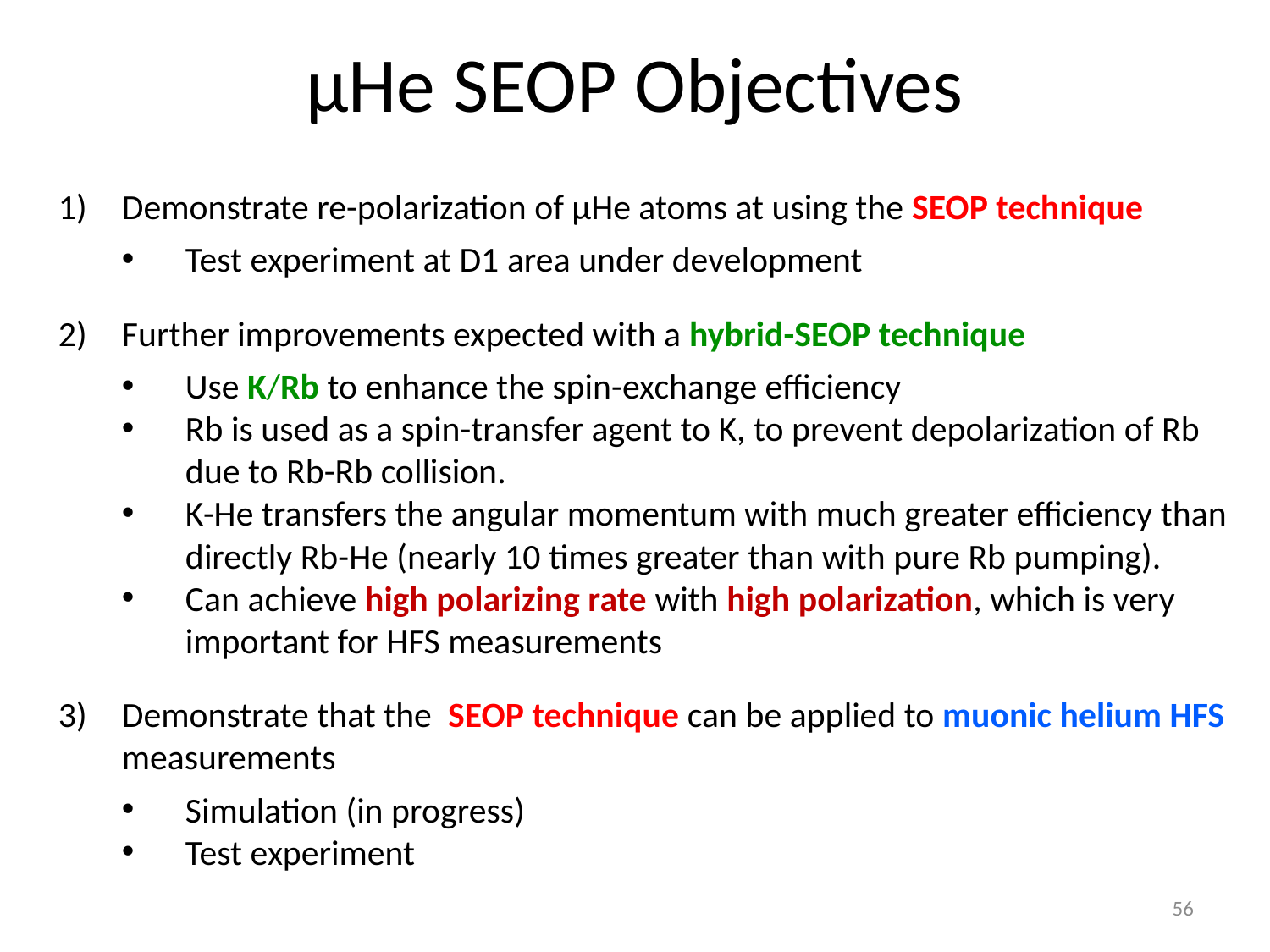

# µHe SEOP Objectives
Demonstrate re-polarization of µHe atoms at using the SEOP technique
Test experiment at D1 area under development
Further improvements expected with a hybrid-SEOP technique
Use K/Rb to enhance the spin-exchange efficiency
Rb is used as a spin-transfer agent to K, to prevent depolarization of Rb due to Rb-Rb collision.
K-He transfers the angular momentum with much greater efficiency than directly Rb-He (nearly 10 times greater than with pure Rb pumping).
Can achieve high polarizing rate with high polarization, which is very important for HFS measurements
Demonstrate that the  SEOP technique can be applied to muonic helium HFS measurements
Simulation (in progress)
Test experiment
56